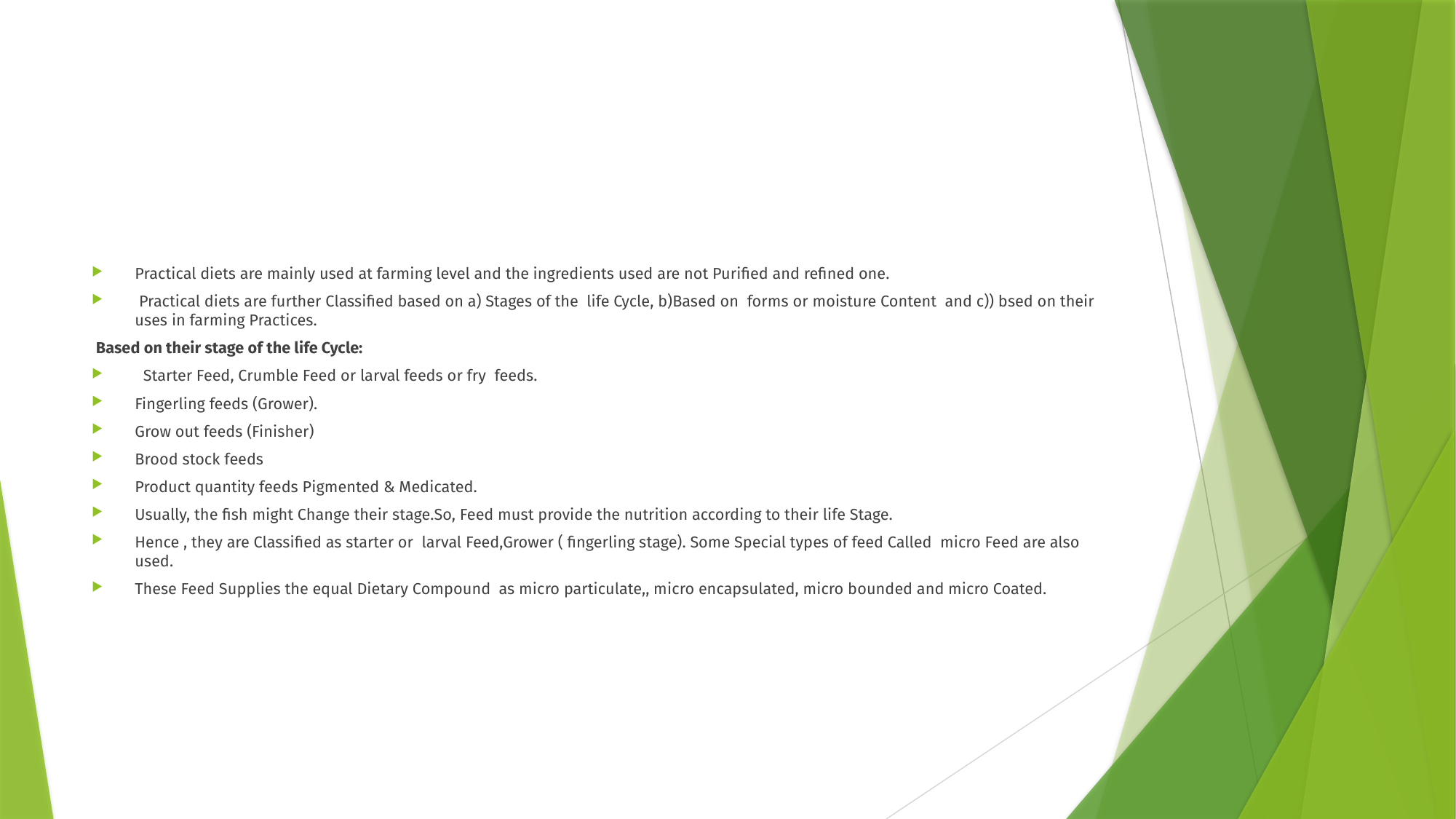

Practical diets are mainly used at farming level and the ingredients used are not Purified and refined one.
 Practical diets are further Classified based on a) Stages of the  life Cycle, b)Based on  forms or moisture Content  and c)) bsed on their uses in farming Practices.
 Based on their stage of the life Cycle:
  Starter Feed, Crumble Feed or larval feeds or fry  feeds.
Fingerling feeds (Grower).
Grow out feeds (Finisher)
Brood stock feeds
Product quantity feeds Pigmented & Medicated.
Usually, the fish might Change their stage.So, Feed must provide the nutrition according to their life Stage.
Hence , they are Classified as starter or  larval Feed,Grower ( fingerling stage). Some Special types of feed Called  micro Feed are also used.
These Feed Supplies the equal Dietary Compound  as micro particulate,, micro encapsulated, micro bounded and micro Coated.